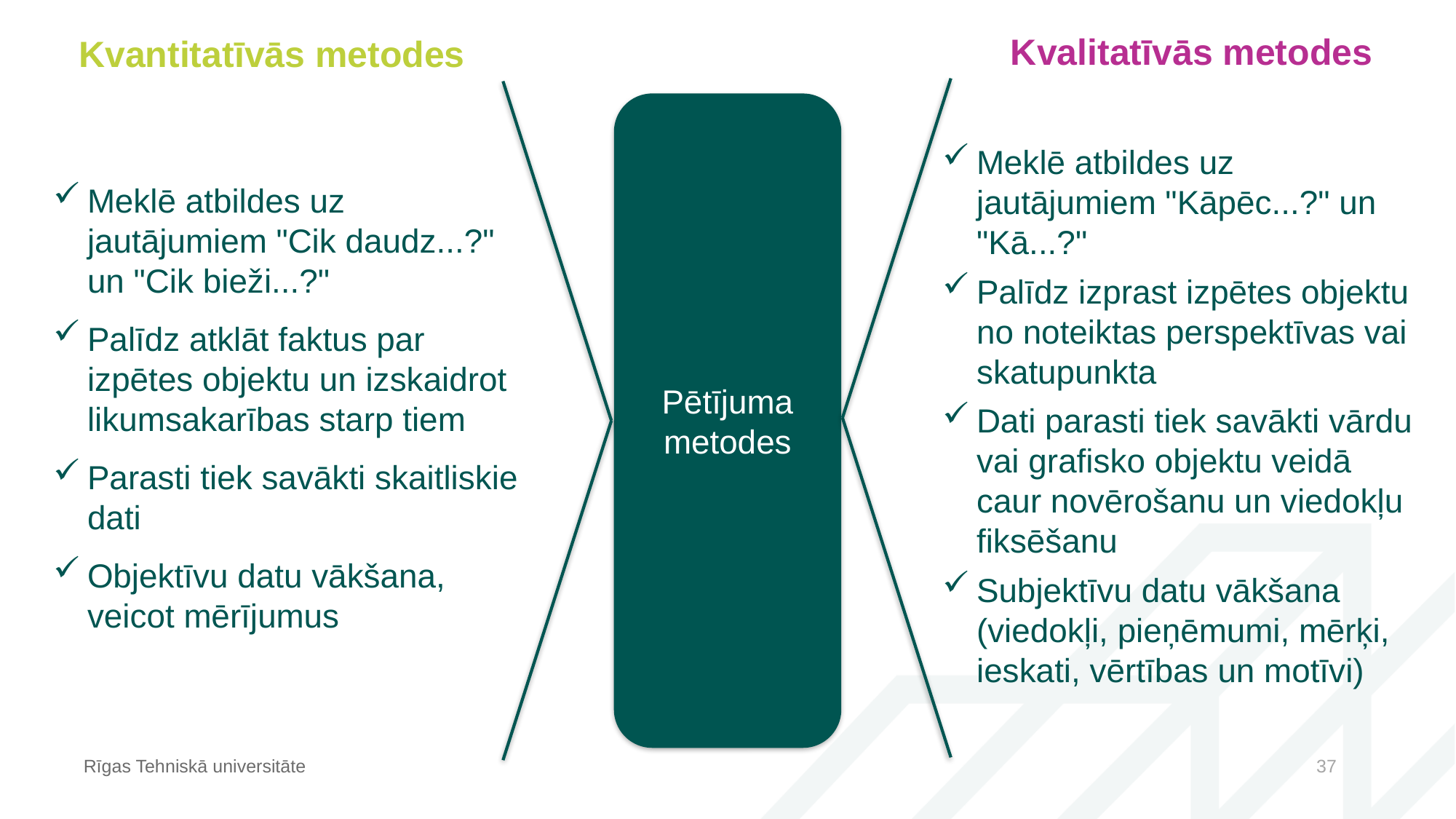

Kvalitatīvās metodes
Kvantitatīvās metodes
Pētījuma metodes
Meklē atbildes uz jautājumiem "Kāpēc...?" un "Kā...?"
Palīdz izprast izpētes objektu no noteiktas perspektīvas vai skatupunkta
Dati parasti tiek savākti vārdu vai grafisko objektu veidā caur novērošanu un viedokļu fiksēšanu
Subjektīvu datu vākšana (viedokļi, pieņēmumi, mērķi, ieskati, vērtības un motīvi)
Meklē atbildes uz jautājumiem "Cik daudz...?" un "Cik bieži...?"
Palīdz atklāt faktus par izpētes objektu un izskaidrot likumsakarības starp tiem
Parasti tiek savākti skaitliskie dati
Objektīvu datu vākšana, veicot mērījumus
Rīgas Tehniskā universitāte